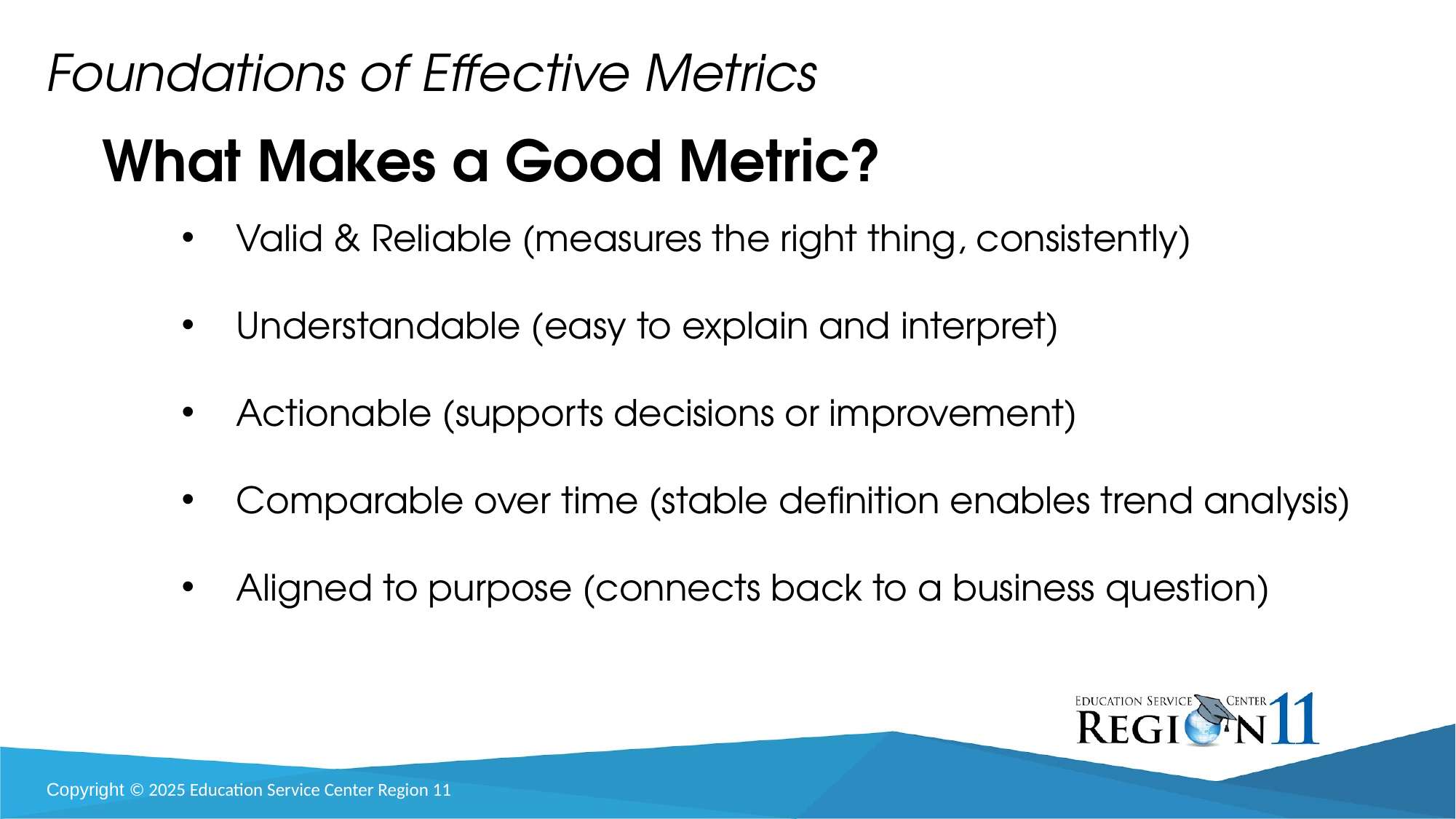

Foundations of Effective Metrics
What Makes a Good Metric?
Valid & Reliable (measures the right thing, consistently)

Understandable (easy to explain and interpret)

Actionable (supports decisions or improvement)

Comparable over time (stable definition enables trend analysis)

Aligned to purpose (connects back to a business question)
Copyright © 2025 Education Service Center Region 11